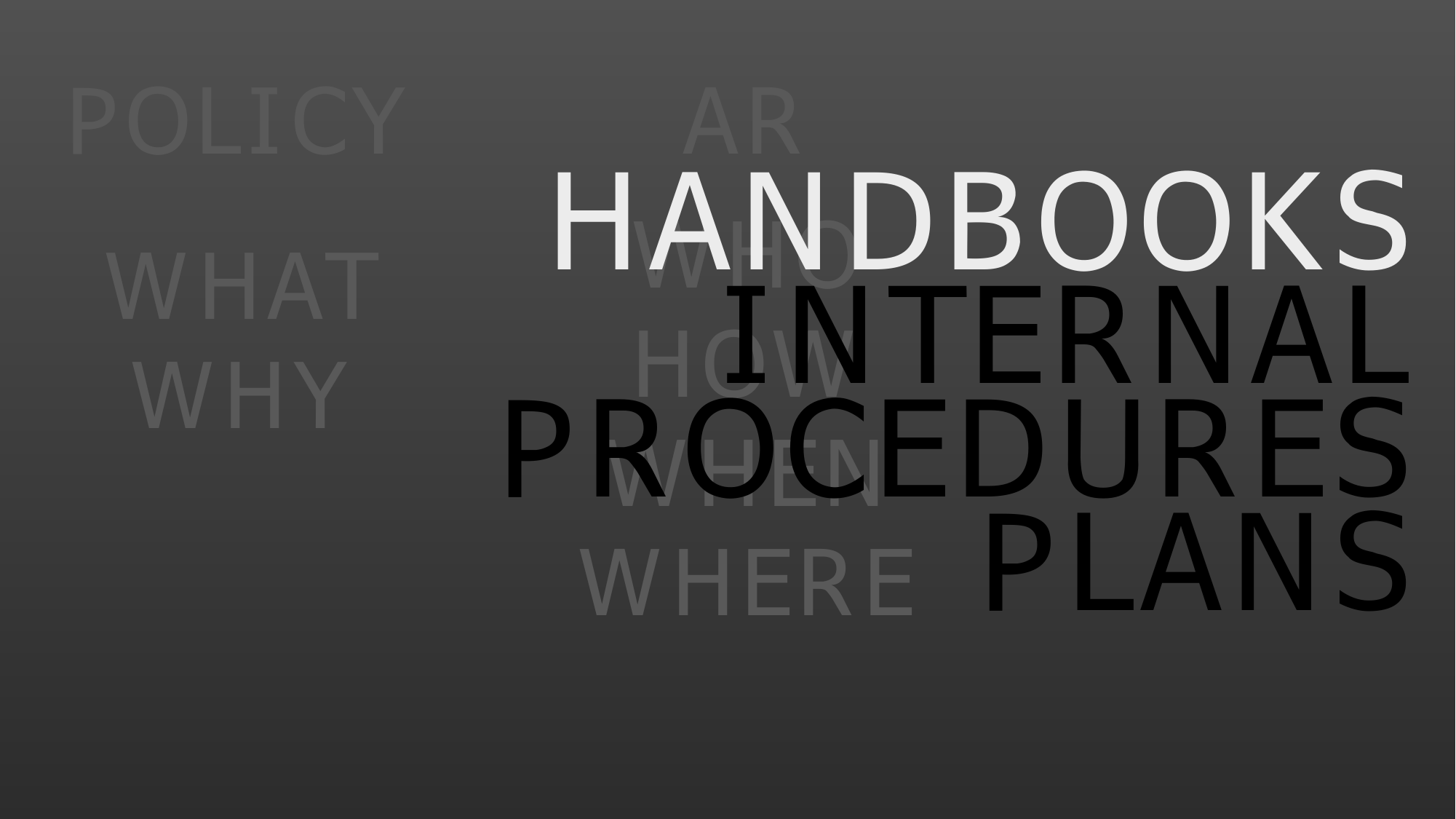

POLICY
AR
HANDBOOKS
INTERNAL PROCEDURES
PLANS
WHO
HOW WHEN WHERE

WHAT
WHY